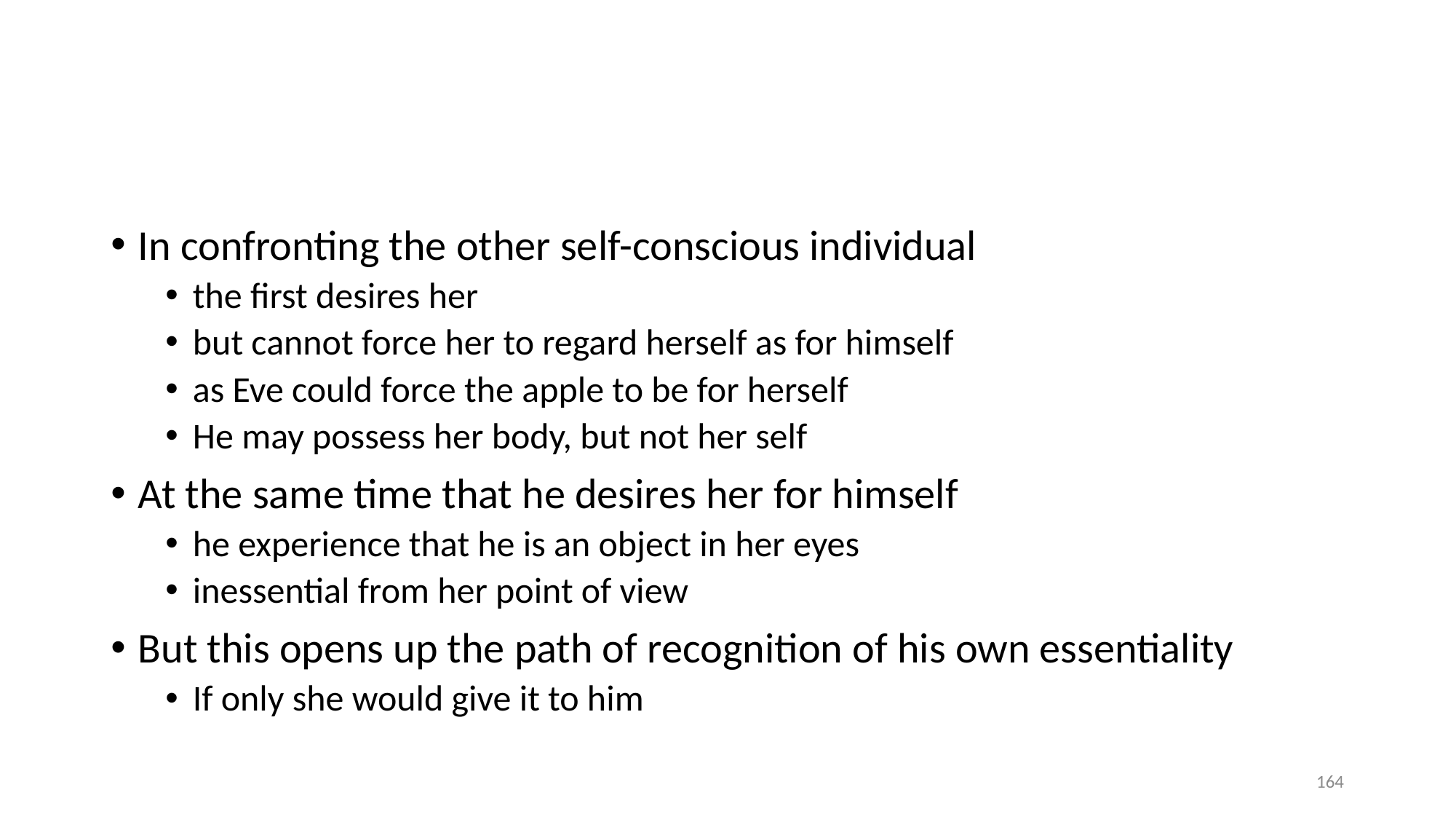

#
In confronting the other self-conscious individual
the first desires her
but cannot force her to regard herself as for himself
as Eve could force the apple to be for herself
He may possess her body, but not her self
At the same time that he desires her for himself
he experience that he is an object in her eyes
inessential from her point of view
But this opens up the path of recognition of his own essentiality
If only she would give it to him
164